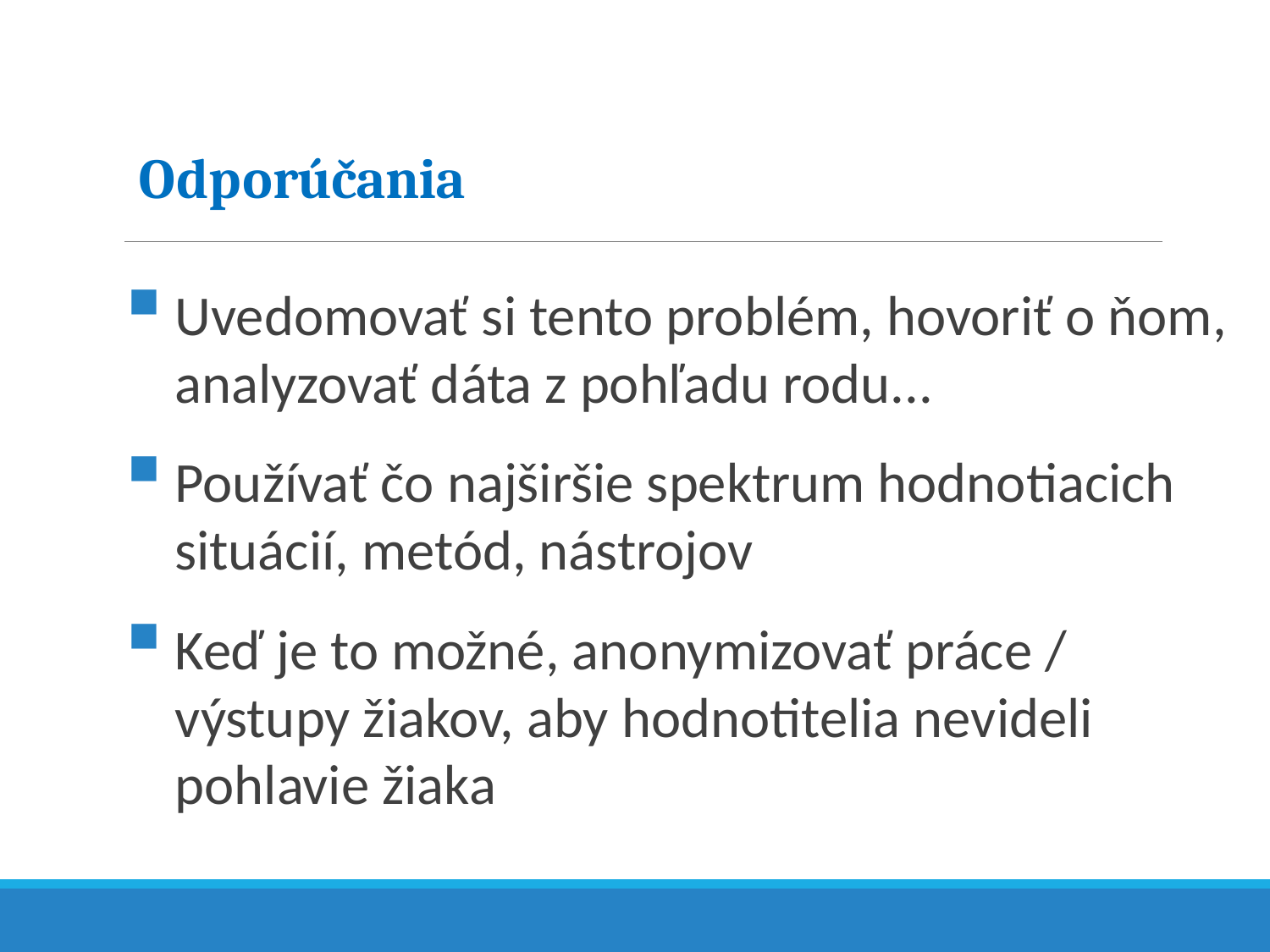

# Odporúčania
Uvedomovať si tento problém, hovoriť o ňom, analyzovať dáta z pohľadu rodu...
Používať čo najširšie spektrum hodnotiacich situácií, metód, nástrojov
Keď je to možné, anonymizovať práce / výstupy žiakov, aby hodnotitelia nevideli pohlavie žiaka